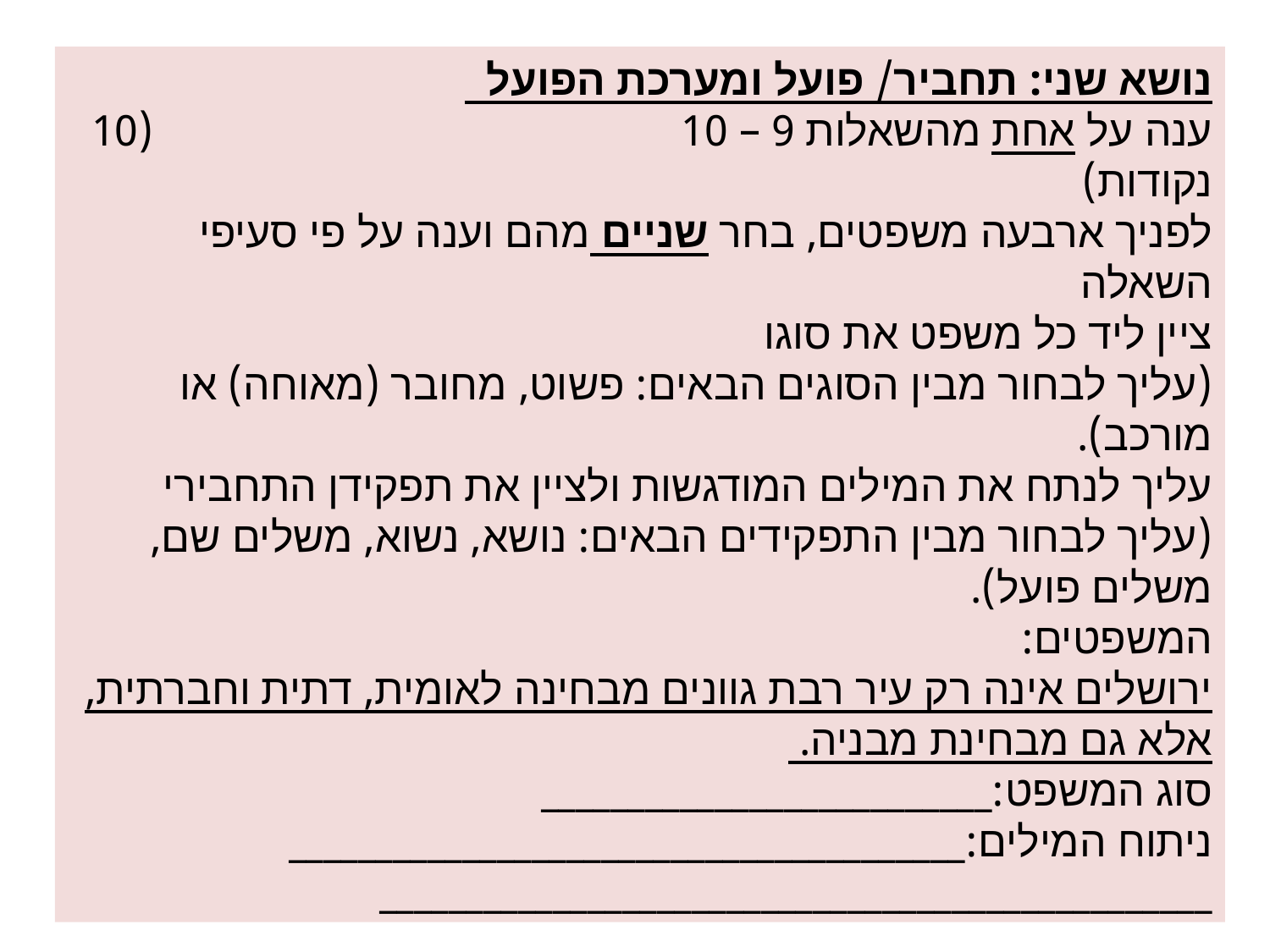

נושא שני: תחביר/ פועל ומערכת הפועל
ענה על אחת מהשאלות 9 – 10                                                (10 נקודות)
לפניך ארבעה משפטים, בחר שניים מהם וענה על פי סעיפי השאלה
ציין ליד כל משפט את סוגו
(עליך לבחור מבין הסוגים הבאים: פשוט, מחובר (מאוחה) או מורכב).
עליך לנתח את המילים המודגשות ולציין את תפקידן התחבירי
(עליך לבחור מבין התפקידים הבאים: נושא, נשוא, משלים שם, משלים פועל).
המשפטים:
ירושלים אינה רק עיר רבת גוונים מבחינה לאומית, דתית וחברתית, אלא גם מבחינת מבניה.
סוג המשפט:__________________________
ניתוח המילים:_______________________________________
________________________________________________